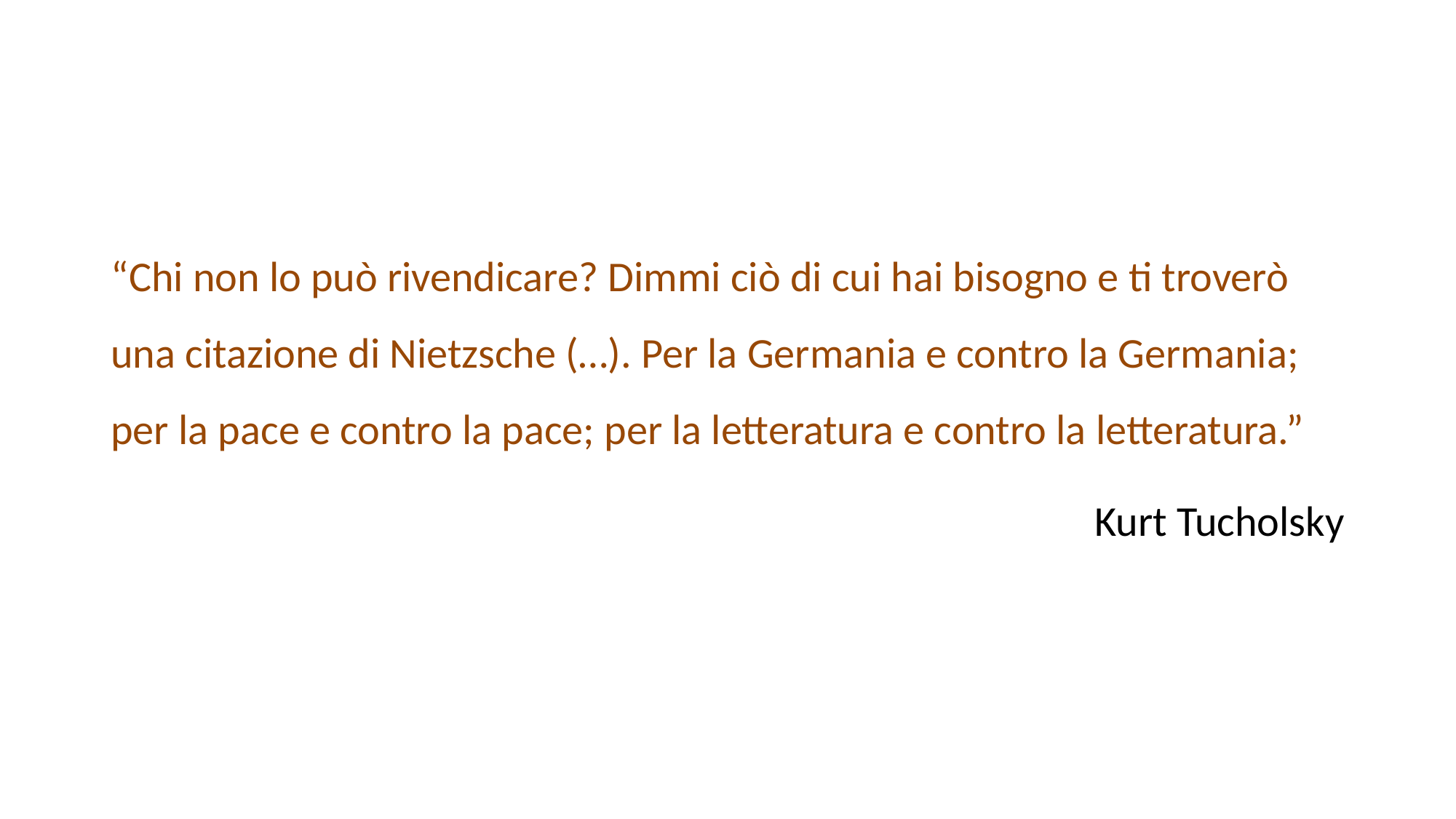

#
“Chi non lo può rivendicare? Dimmi ciò di cui hai bisogno e ti troverò una citazione di Nietzsche (…). Per la Germania e contro la Germania; per la pace e contro la pace; per la letteratura e contro la letteratura.”
Kurt Tucholsky